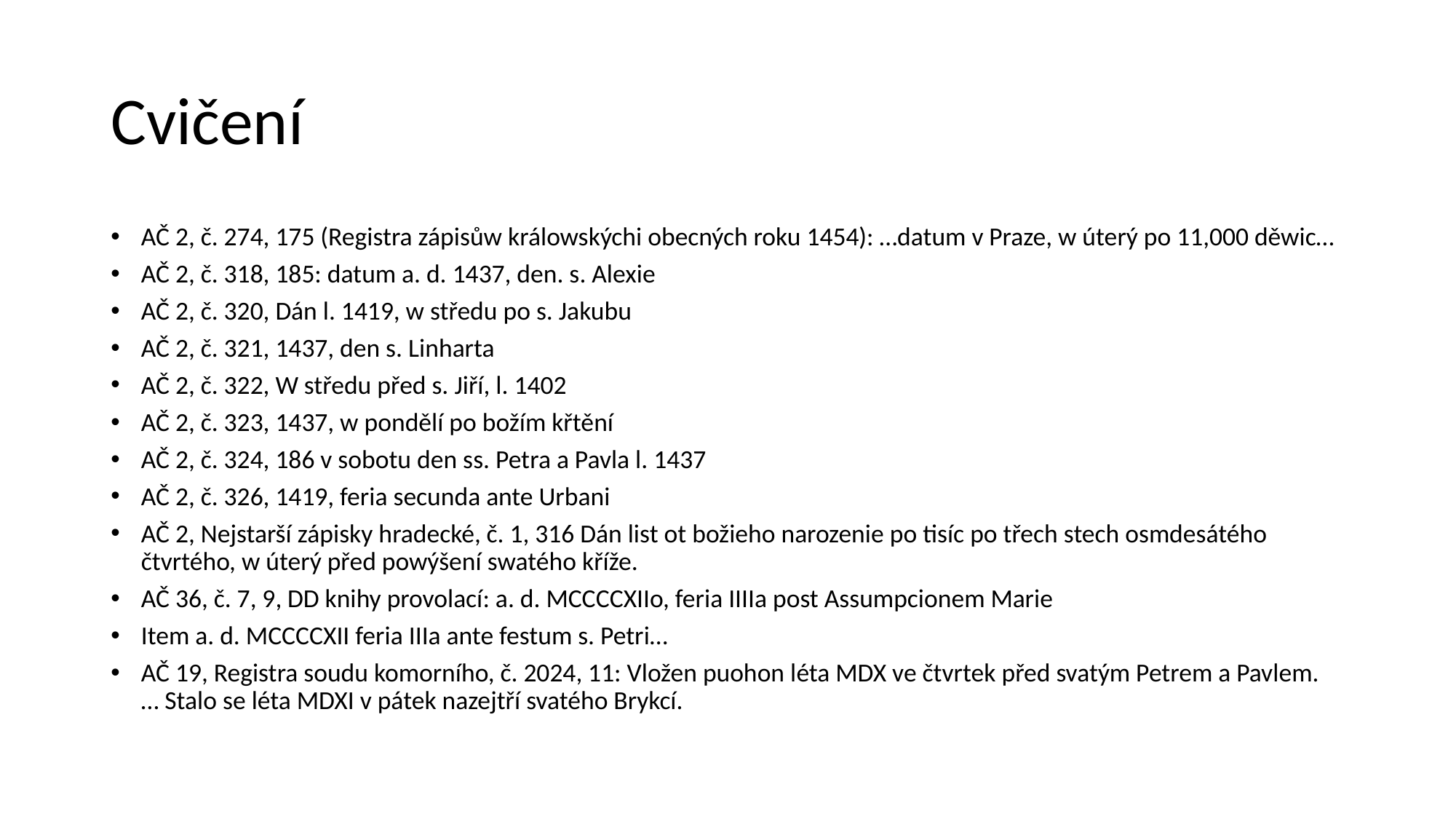

# Cvičení
AČ 2, č. 274, 175 (Registra zápisůw králowskýchi obecných roku 1454): …datum v Praze, w úterý po 11,000 děwic…
AČ 2, č. 318, 185: datum a. d. 1437, den. s. Alexie
AČ 2, č. 320, Dán l. 1419, w středu po s. Jakubu
AČ 2, č. 321, 1437, den s. Linharta
AČ 2, č. 322, W středu před s. Jiří, l. 1402
AČ 2, č. 323, 1437, w pondělí po božím křtění
AČ 2, č. 324, 186 v sobotu den ss. Petra a Pavla l. 1437
AČ 2, č. 326, 1419, feria secunda ante Urbani
AČ 2, Nejstarší zápisky hradecké, č. 1, 316 Dán list ot božieho narozenie po tisíc po třech stech osmdesátého čtvrtého, w úterý před powýšení swatého kříže.
AČ 36, č. 7, 9, DD knihy provolací: a. d. MCCCCXIIo, feria IIIIa post Assumpcionem Marie
Item a. d. MCCCCXII feria IIIa ante festum s. Petri…
AČ 19, Registra soudu komorního, č. 2024, 11: Vložen puohon léta MDX ve čtvrtek před svatým Petrem a Pavlem. … Stalo se léta MDXI v pátek nazejtří svatého Brykcí.